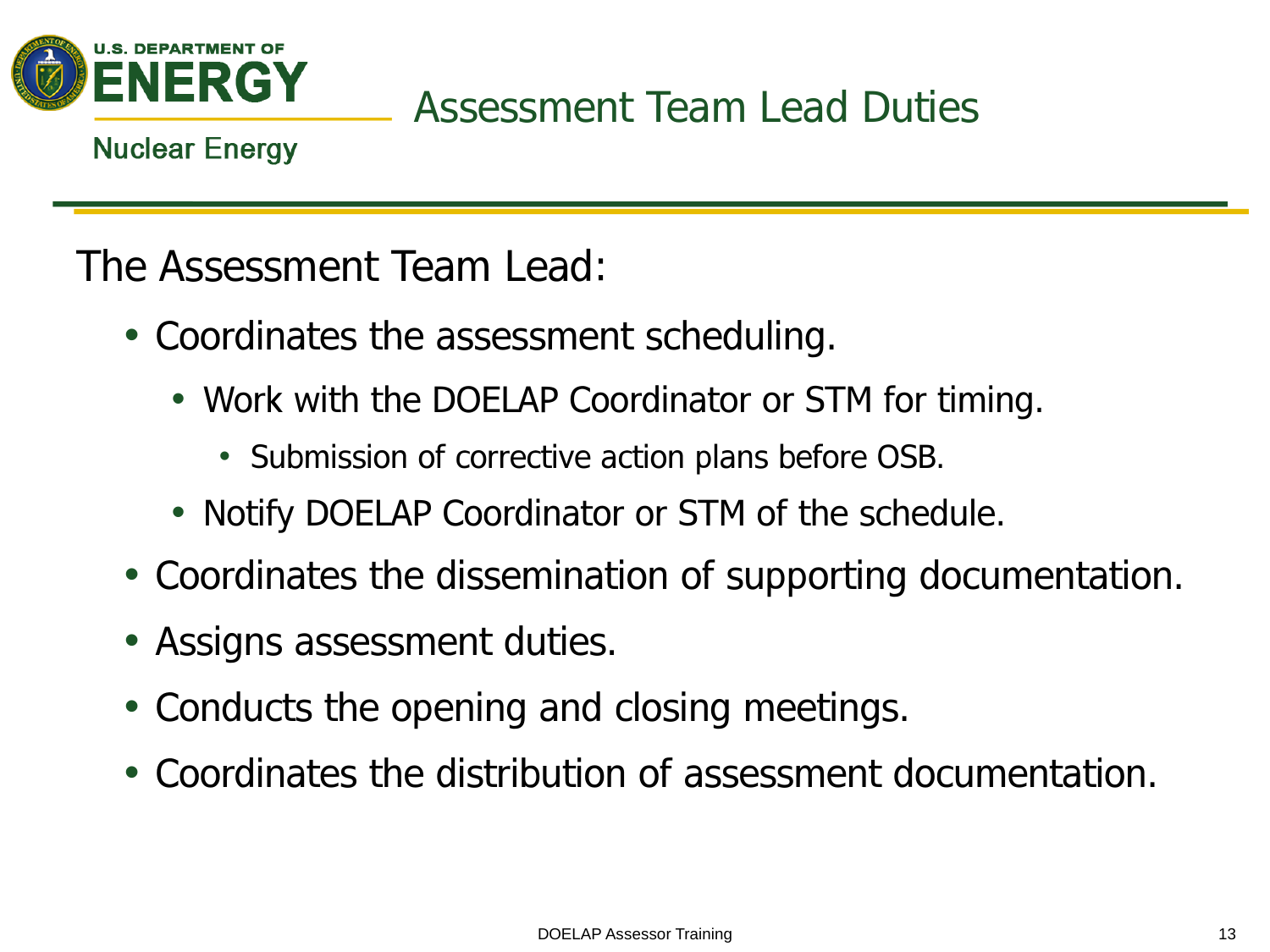

# Assessment Team Lead Duties
The Assessment Team Lead:
Coordinates the assessment scheduling.
Work with the DOELAP Coordinator or STM for timing.
Submission of corrective action plans before OSB.
Notify DOELAP Coordinator or STM of the schedule.
Coordinates the dissemination of supporting documentation.
Assigns assessment duties.
Conducts the opening and closing meetings.
Coordinates the distribution of assessment documentation.
DOELAP Assessor Training